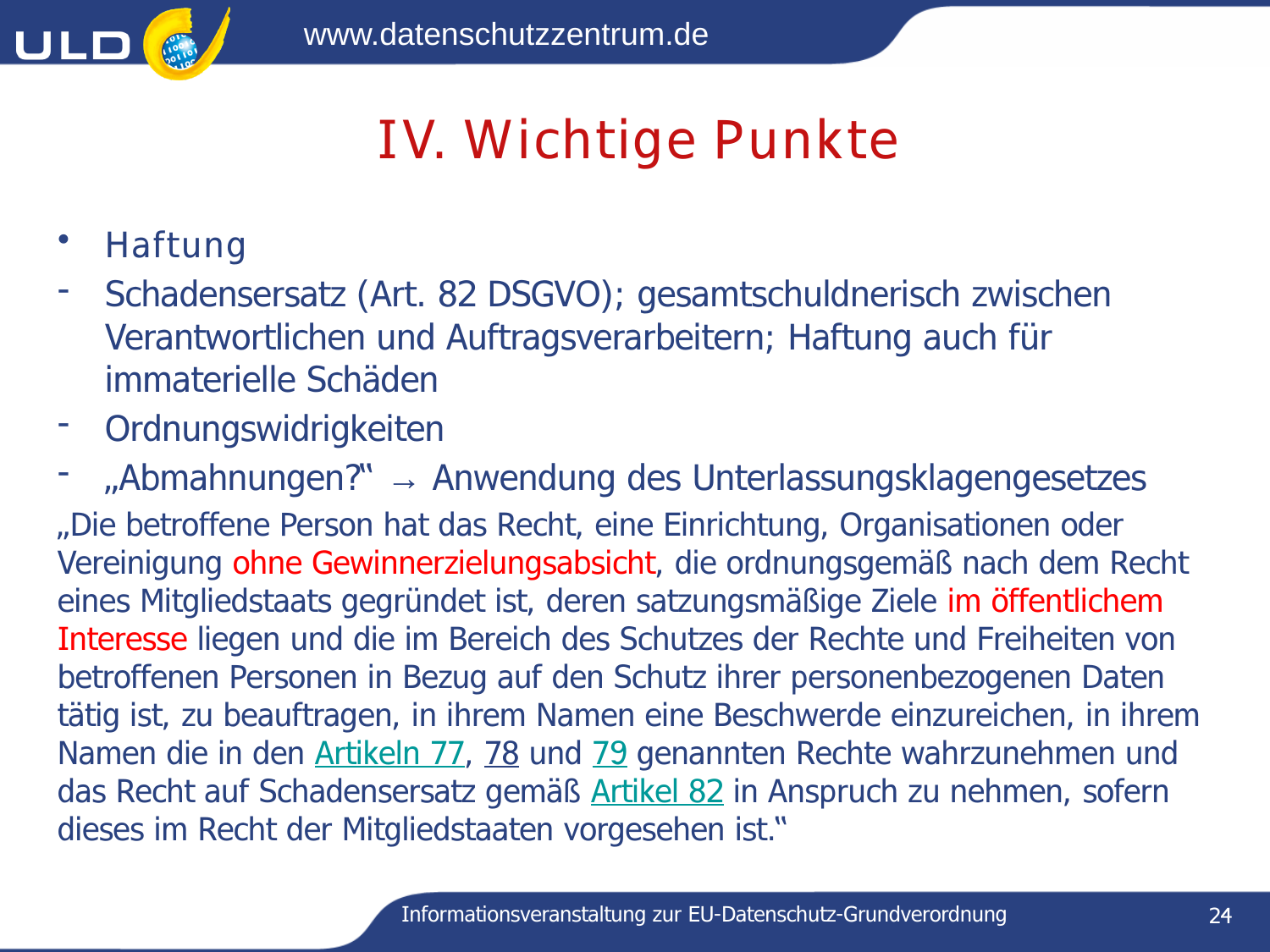

# IV. Wichtige Punkte
Haftung
Schadensersatz (Art. 82 DSGVO); gesamtschuldnerisch zwischen Verantwortlichen und Auftragsverarbeitern; Haftung auch für immaterielle Schäden
Ordnungswidrigkeiten
„Abmahnungen?“ → Anwendung des Unterlassungsklagengesetzes
„Die betroffene Person hat das Recht, eine Einrichtung, Organisationen oder Vereinigung ohne Gewinnerzielungsabsicht, die ordnungsgemäß nach dem Recht eines Mitgliedstaats gegründet ist, deren satzungsmäßige Ziele im öffentlichem Interesse liegen und die im Bereich des Schutzes der Rechte und Freiheiten von betroffenen Personen in Bezug auf den Schutz ihrer personenbezogenen Daten tätig ist, zu beauftragen, in ihrem Namen eine Beschwerde einzureichen, in ihrem Namen die in den Artikeln 77, 78 und 79 genannten Rechte wahrzunehmen und das Recht auf Schadensersatz gemäß Artikel 82 in Anspruch zu nehmen, sofern dieses im Recht der Mitgliedstaaten vorgesehen ist.“

Informationsveranstaltung zur EU-Datenschutz-Grundverordnung
24